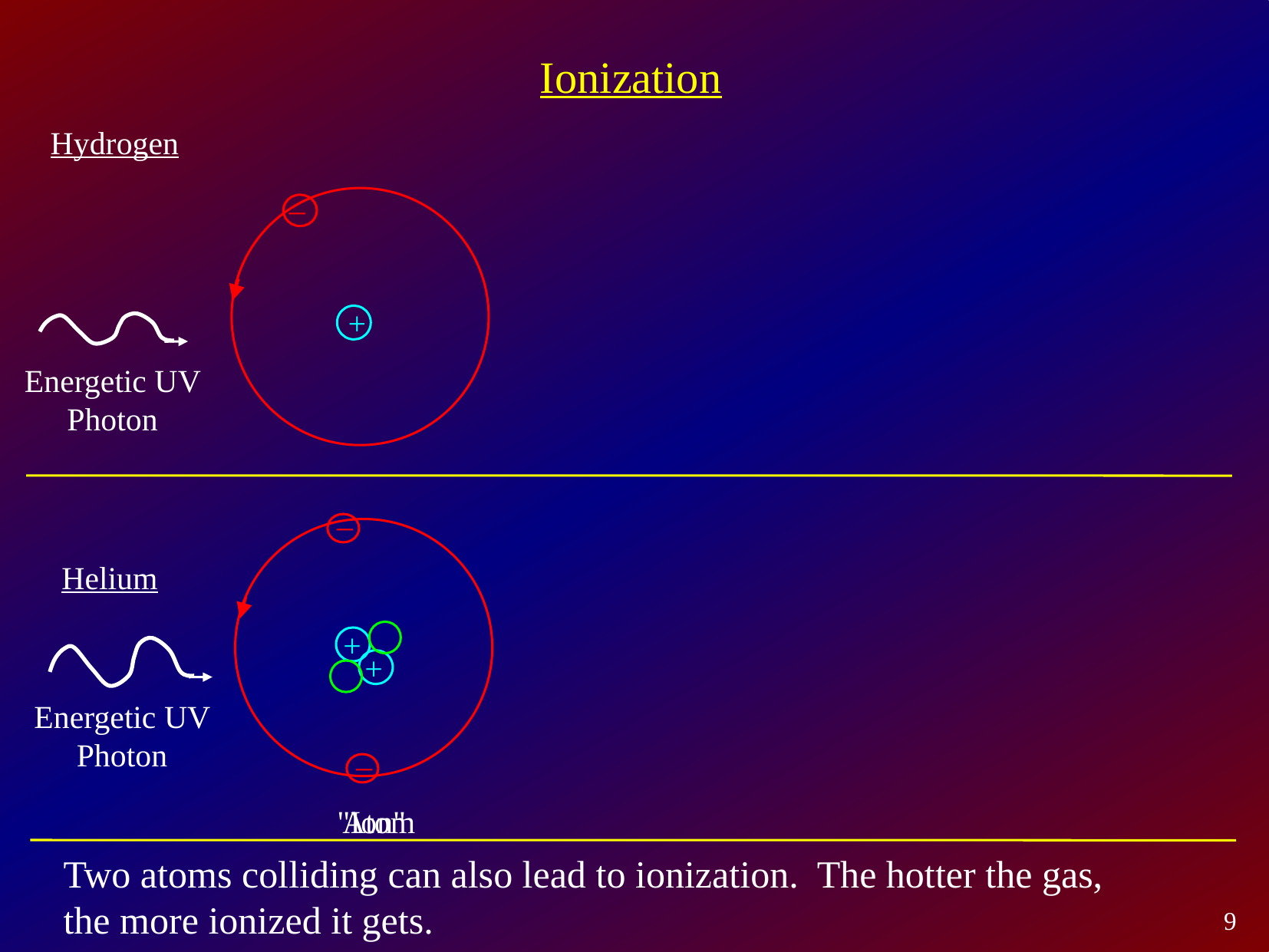

Ionization
Hydrogen
_

+

Energetic UV Photon

_

Helium

+

+

Energetic UV Photon
_

Atom
"Ion"

Two atoms colliding can also lead to ionization.  The hotter the gas, the more ionized it gets.
9